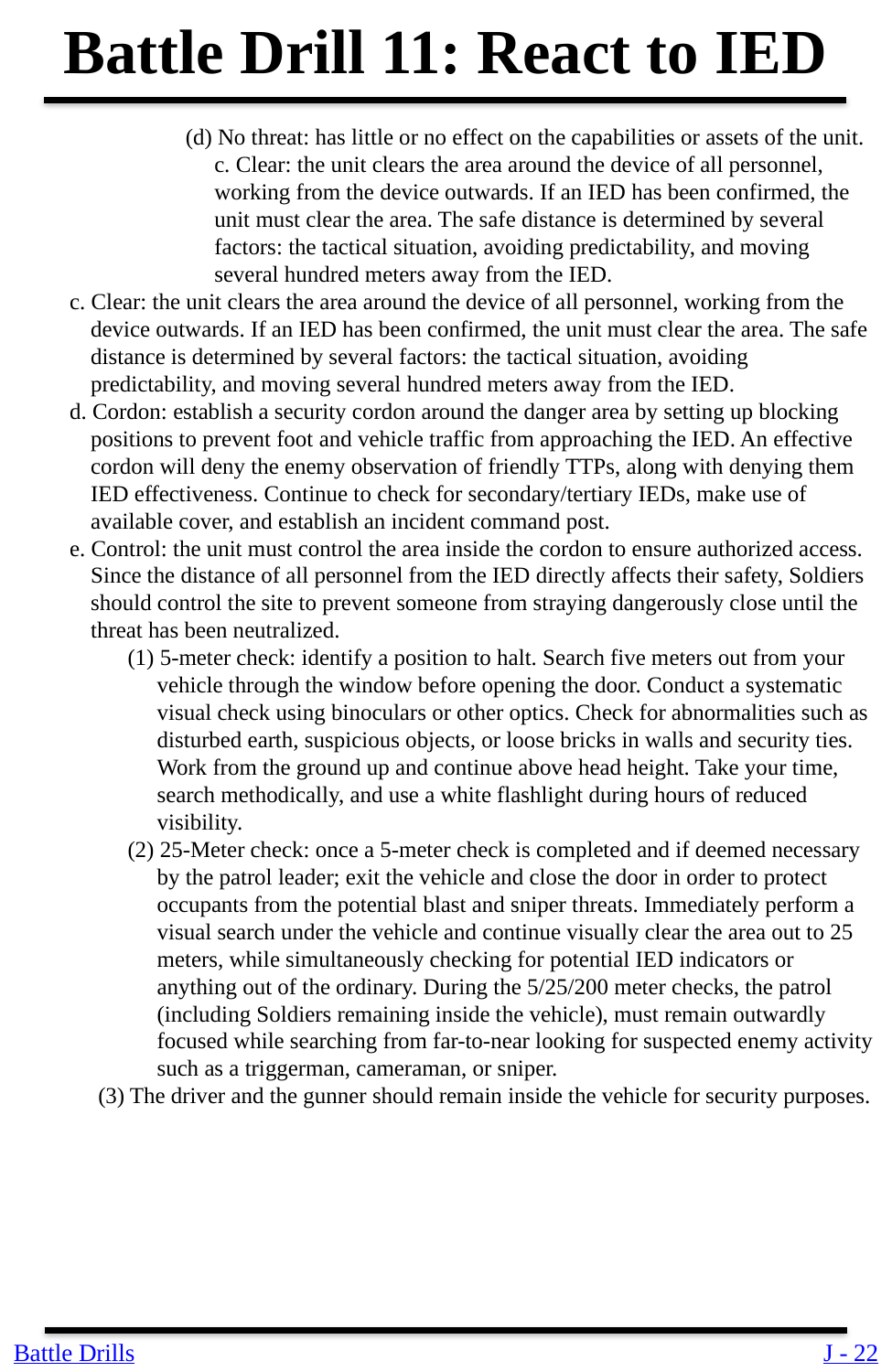

Battle Drill 11: React to IED
(d) No threat: has little or no effect on the capabilities or assets of the unit. c. Clear: the unit clears the area around the device of all personnel, working from the device outwards. If an IED has been confirmed, the unit must clear the area. The safe distance is determined by several factors: the tactical situation, avoiding predictability, and moving several hundred meters away from the IED.
c. Clear: the unit clears the area around the device of all personnel, working from the device outwards. If an IED has been confirmed, the unit must clear the area. The safe distance is determined by several factors: the tactical situation, avoiding predictability, and moving several hundred meters away from the IED.
d. Cordon: establish a security cordon around the danger area by setting up blocking positions to prevent foot and vehicle traffic from approaching the IED. An effective cordon will deny the enemy observation of friendly TTPs, along with denying them IED effectiveness. Continue to check for secondary/tertiary IEDs, make use of available cover, and establish an incident command post.
e. Control: the unit must control the area inside the cordon to ensure authorized access. Since the distance of all personnel from the IED directly affects their safety, Soldiers should control the site to prevent someone from straying dangerously close until the threat has been neutralized.
(1) 5-meter check: identify a position to halt. Search five meters out from your vehicle through the window before opening the door. Conduct a systematic visual check using binoculars or other optics. Check for abnormalities such as disturbed earth, suspicious objects, or loose bricks in walls and security ties. Work from the ground up and continue above head height. Take your time, search methodically, and use a white flashlight during hours of reduced visibility.
(2) 25-Meter check: once a 5-meter check is completed and if deemed necessary by the patrol leader; exit the vehicle and close the door in order to protect occupants from the potential blast and sniper threats. Immediately perform a visual search under the vehicle and continue visually clear the area out to 25 meters, while simultaneously checking for potential IED indicators or anything out of the ordinary. During the 5/25/200 meter checks, the patrol (including Soldiers remaining inside the vehicle), must remain outwardly focused while searching from far-to-near looking for suspected enemy activity such as a triggerman, cameraman, or sniper.
(3) The driver and the gunner should remain inside the vehicle for security purposes.
Battle Drills
J - 22